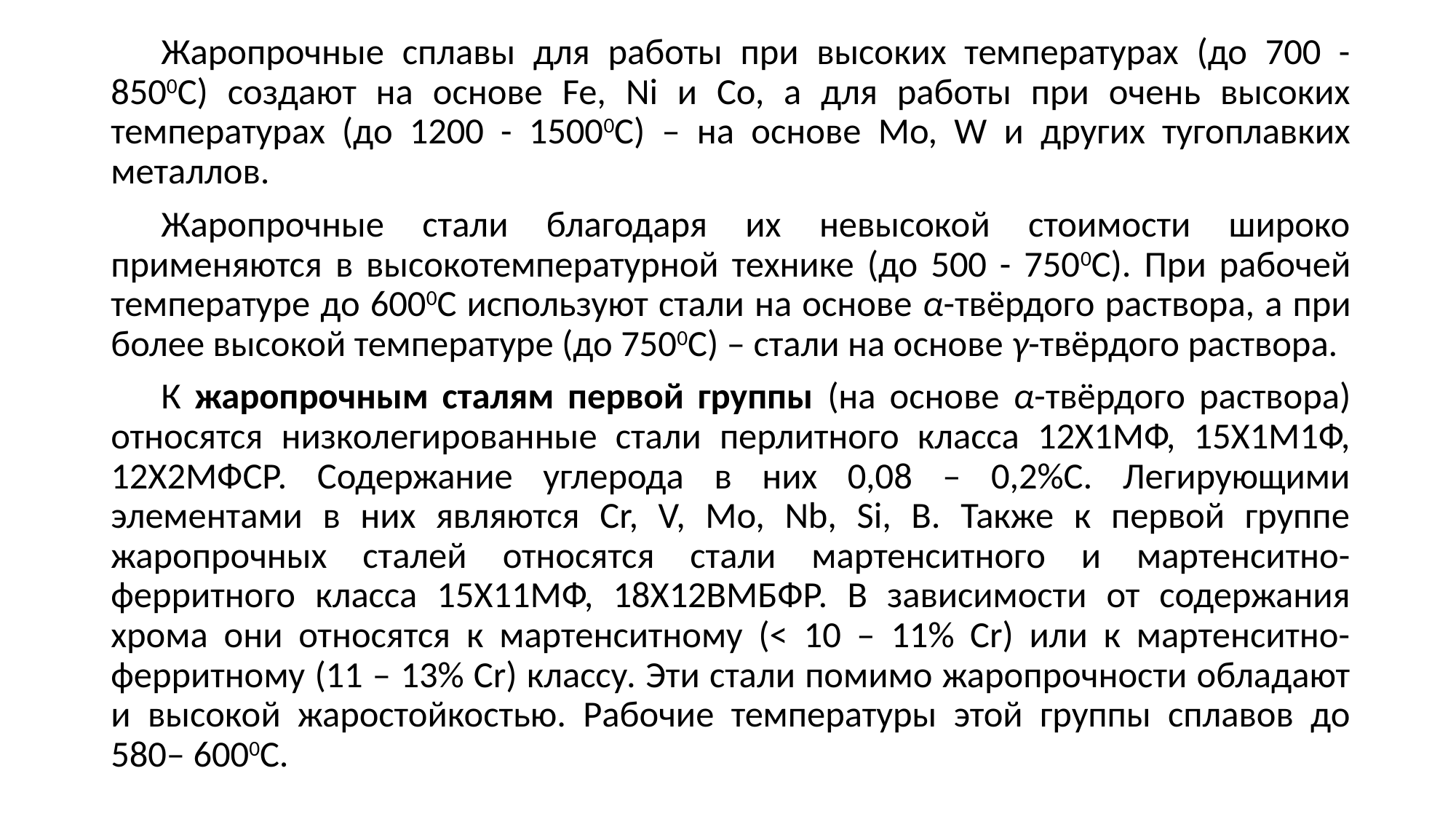

Жаропрочные сплавы для работы при высоких температурах (до 700 - 8500С) создают на основе Fe, Ni и Co, а для работы при очень высоких температурах (до 1200 - 15000С) – на основе Mo, W и других тугоплавких металлов.
Жаропрочные стали благодаря их невысокой стоимости широко применяются в высокотемпературной технике (до 500 - 7500С). При рабочей температуре до 6000С используют стали на основе α-твёрдого раствора, а при более высокой температуре (до 7500С) – стали на основе γ-твёрдого раствора.
К жаропрочным сталям первой группы (на основе α-твёрдого раствора) относятся низколегированные стали перлитного класса 12Х1МФ, 15Х1М1Ф, 12Х2МФСР. Содержание углерода в них 0,08 – 0,2%С. Легирующими элементами в них являются Cr, V, Mo, Nb, Si, B. Также к первой группе жаропрочных сталей относятся стали мартенситного и мартенситно-ферритного класса 15Х11МФ, 18Х12ВМБФР. В зависимости от содержания хрома они относятся к мартенситному (< 10 – 11% Cr) или к мартенситно-ферритному (11 – 13% Cr) классу. Эти стали помимо жаропрочности обладают и высокой жаростойкостью. Рабочие температуры этой группы сплавов до 580– 6000С.